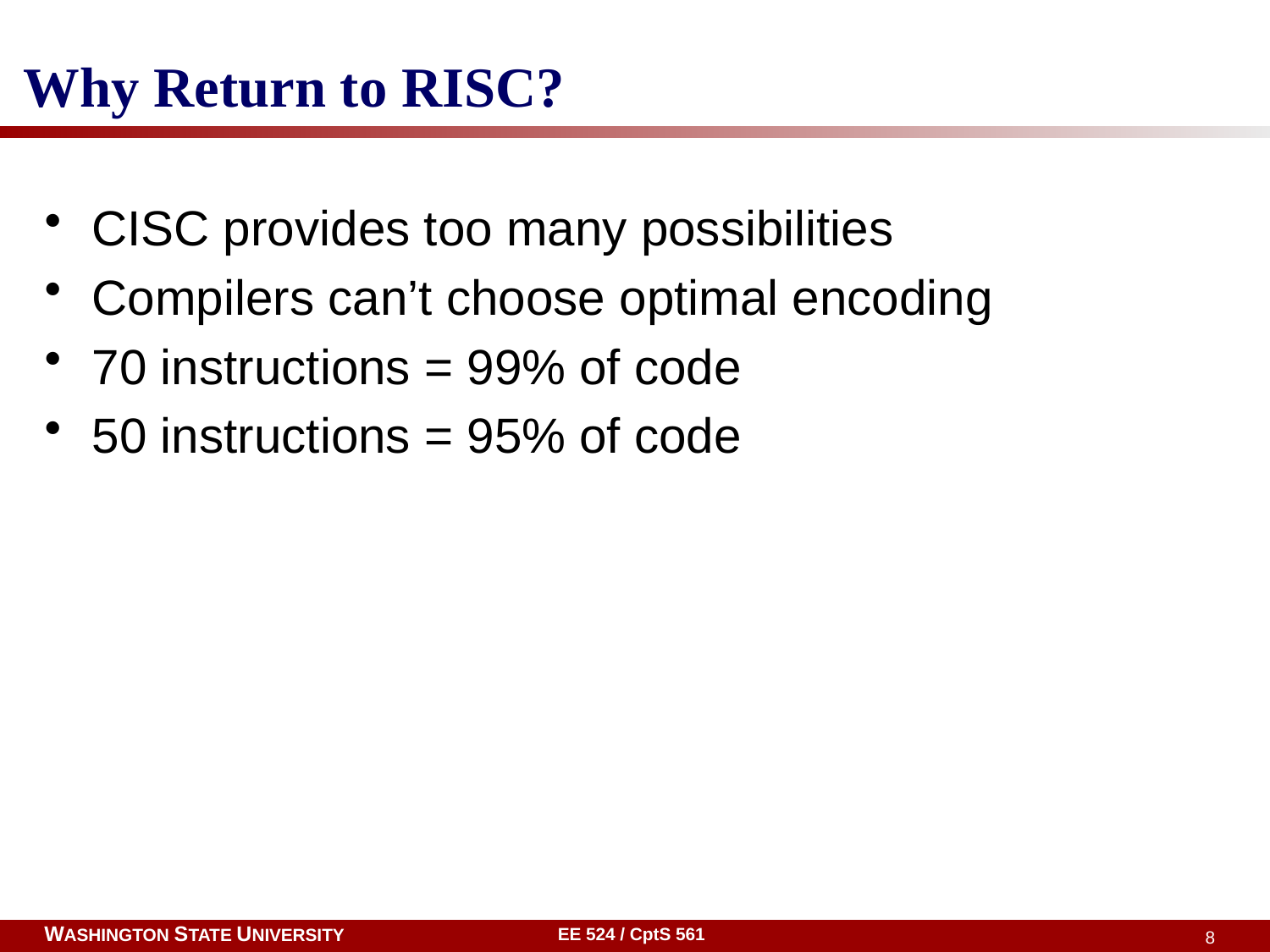

# Why Return to RISC?
CISC provides too many possibilities
Compilers can’t choose optimal encoding
70 instructions = 99% of code
50 instructions = 95% of code
EE 524 / CptS 561
8